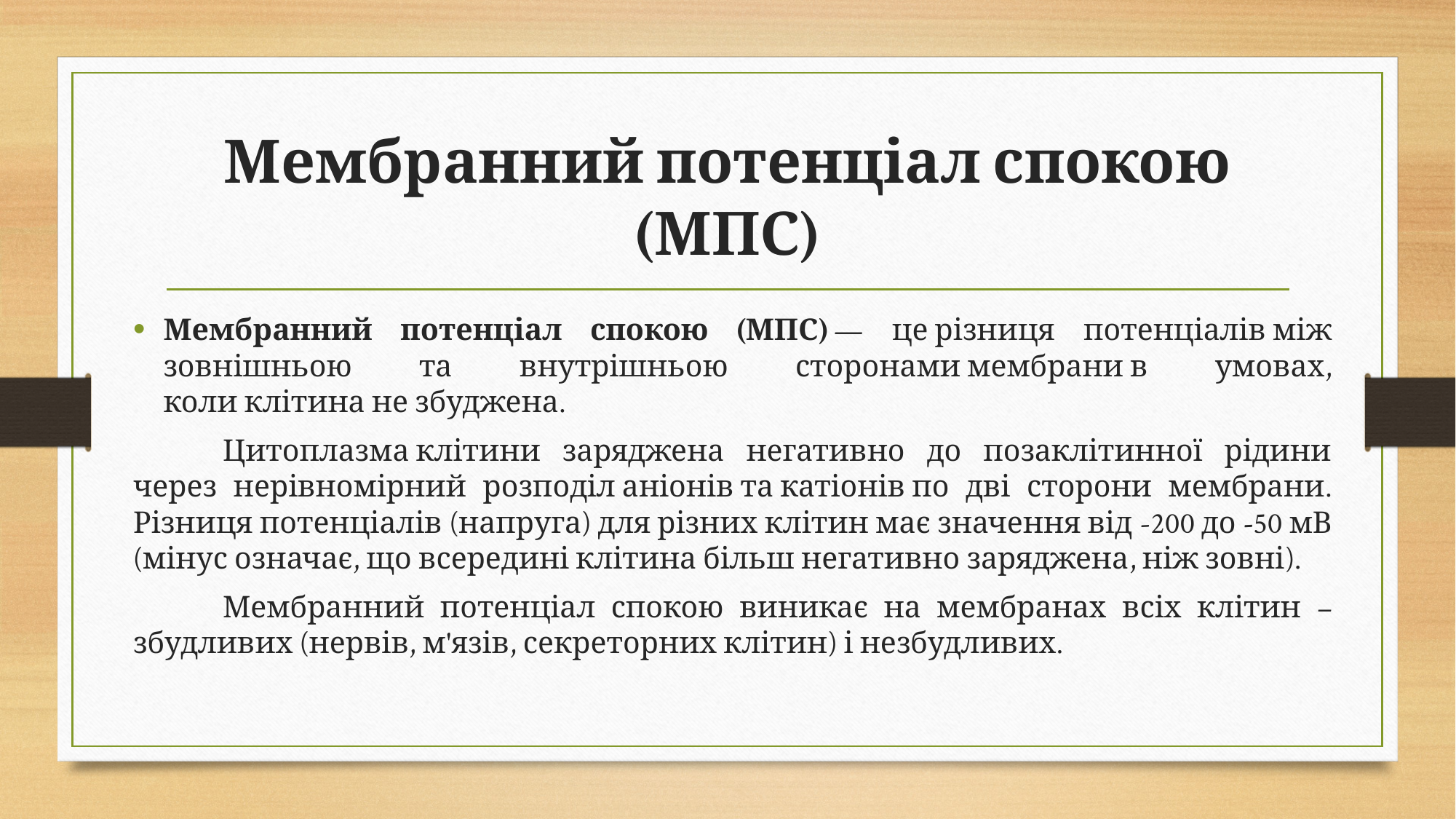

# Мембранний потенціал спокою (МПС)
Мембранний потенціал спокою (МПС) — це різниця потенціалів між зовнішньою та внутрішньою сторонами мембрани в умовах, коли клітина не збуджена.
	Цитоплазма клітини заряджена негативно до позаклітинної рідини через нерівномірний розподіл аніонів та катіонів по дві сторони мембрани. Різниця потенціалів (напруга) для різних клітин має значення від -200 до -50 мВ (мінус означає, що всередині клітина більш негативно заряджена, ніж зовні).
	Мембранний потенціал спокою виникає на мембранах всіх клітин – збудливих (нервів, м'язів, секреторних клітин) і незбудливих.